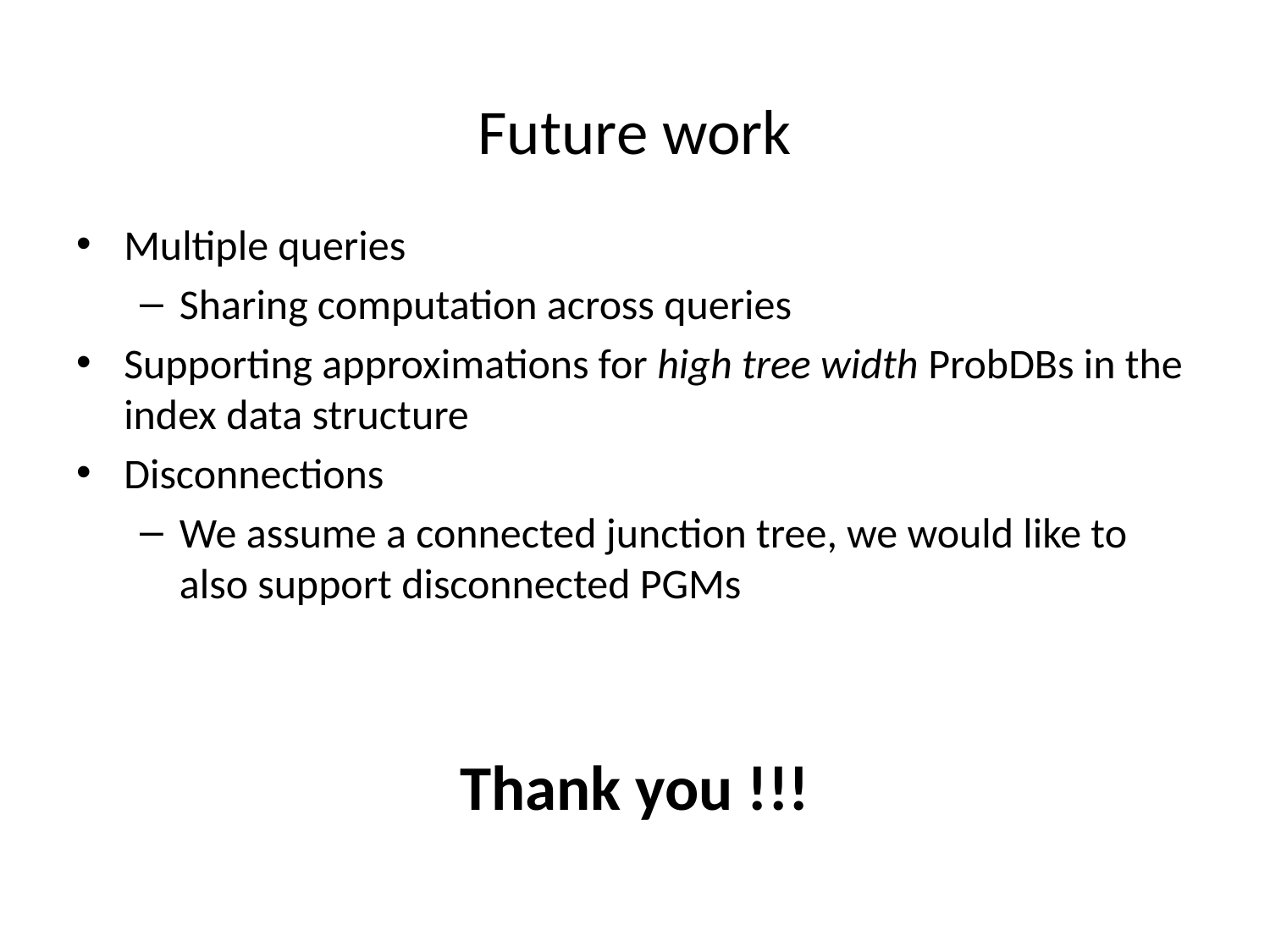

# Future work
Multiple queries
Sharing computation across queries
Supporting approximations for high tree width ProbDBs in the index data structure
Disconnections
We assume a connected junction tree, we would like to also support disconnected PGMs
Thank you !!!